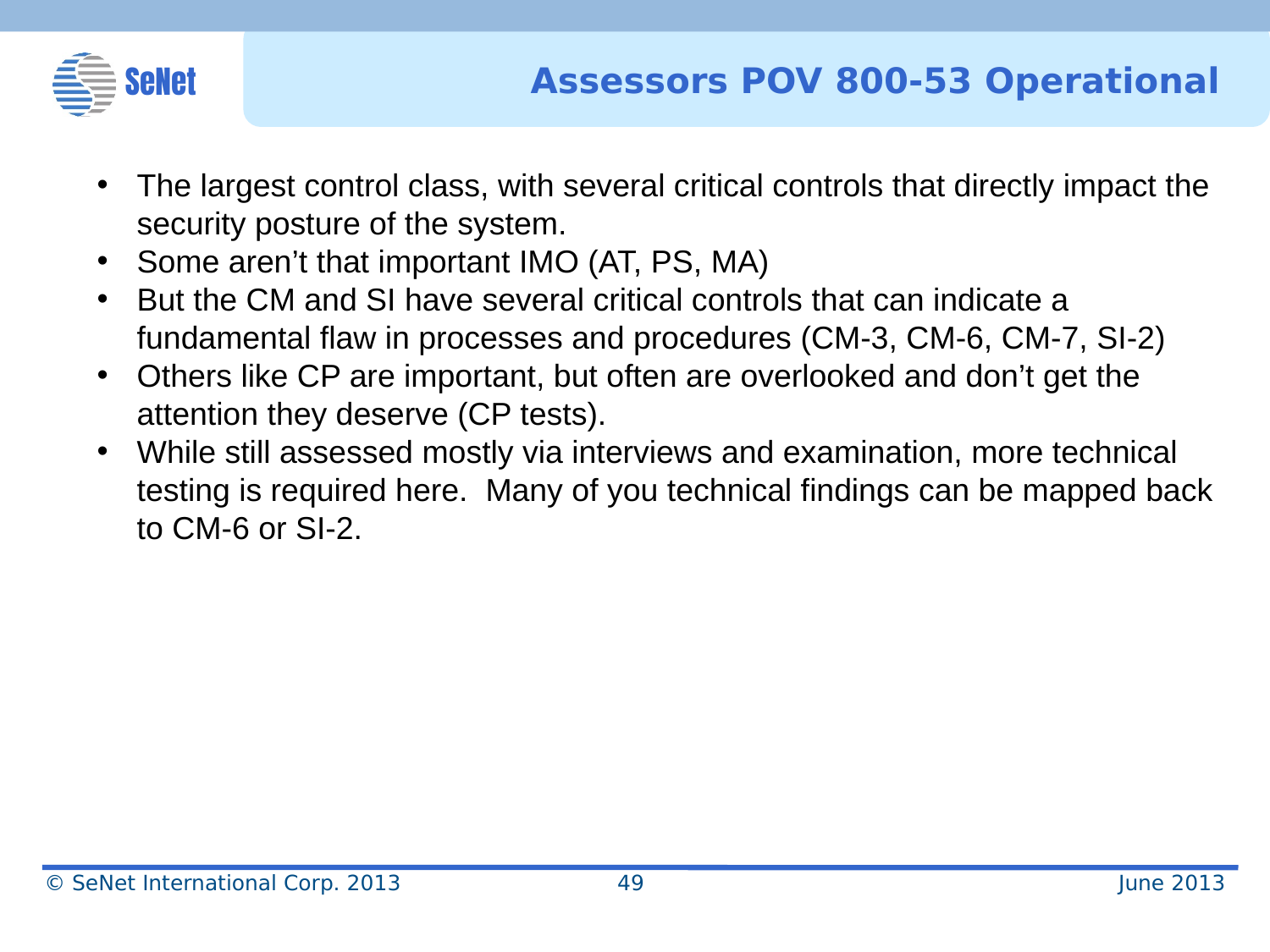

# Assessors POV 800-53 Operational
The largest control class, with several critical controls that directly impact the security posture of the system.
Some aren’t that important IMO (AT, PS, MA)
But the CM and SI have several critical controls that can indicate a fundamental flaw in processes and procedures (CM-3, CM-6, CM-7, SI-2)
Others like CP are important, but often are overlooked and don’t get the attention they deserve (CP tests).
While still assessed mostly via interviews and examination, more technical testing is required here.  Many of you technical findings can be mapped back to CM-6 or SI-2.